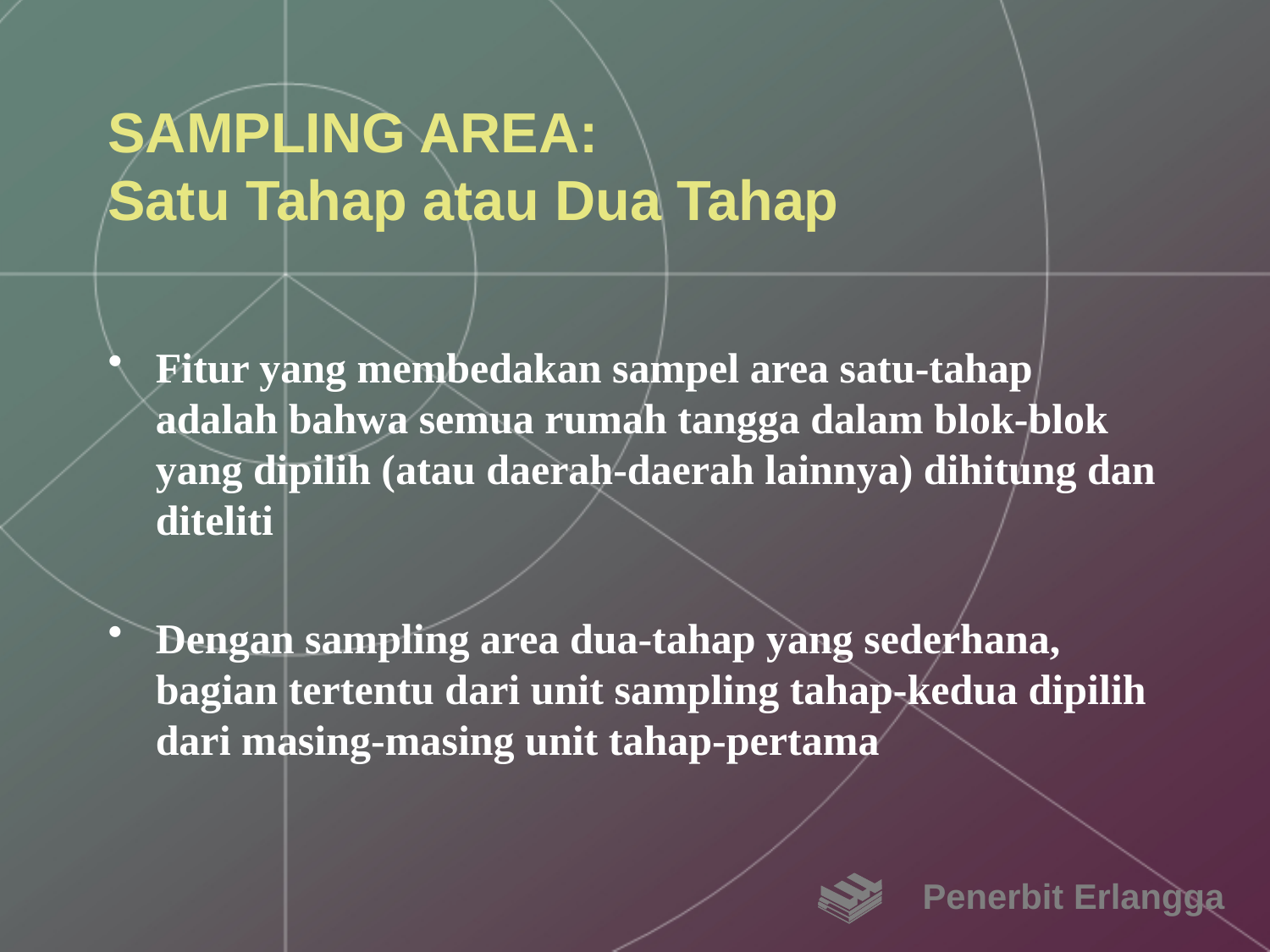

# SAMPLING AREA: Satu Tahap atau Dua Tahap

Fitur yang membedakan sampel area satu-tahap adalah bahwa semua rumah tangga dalam blok-blok yang dipilih (atau daerah-daerah lainnya) dihitung dan diteliti

Dengan sampling area dua-tahap yang sederhana, bagian tertentu dari unit sampling tahap-kedua dipilih dari masing-masing unit tahap-pertama
Penerbit Erlangga